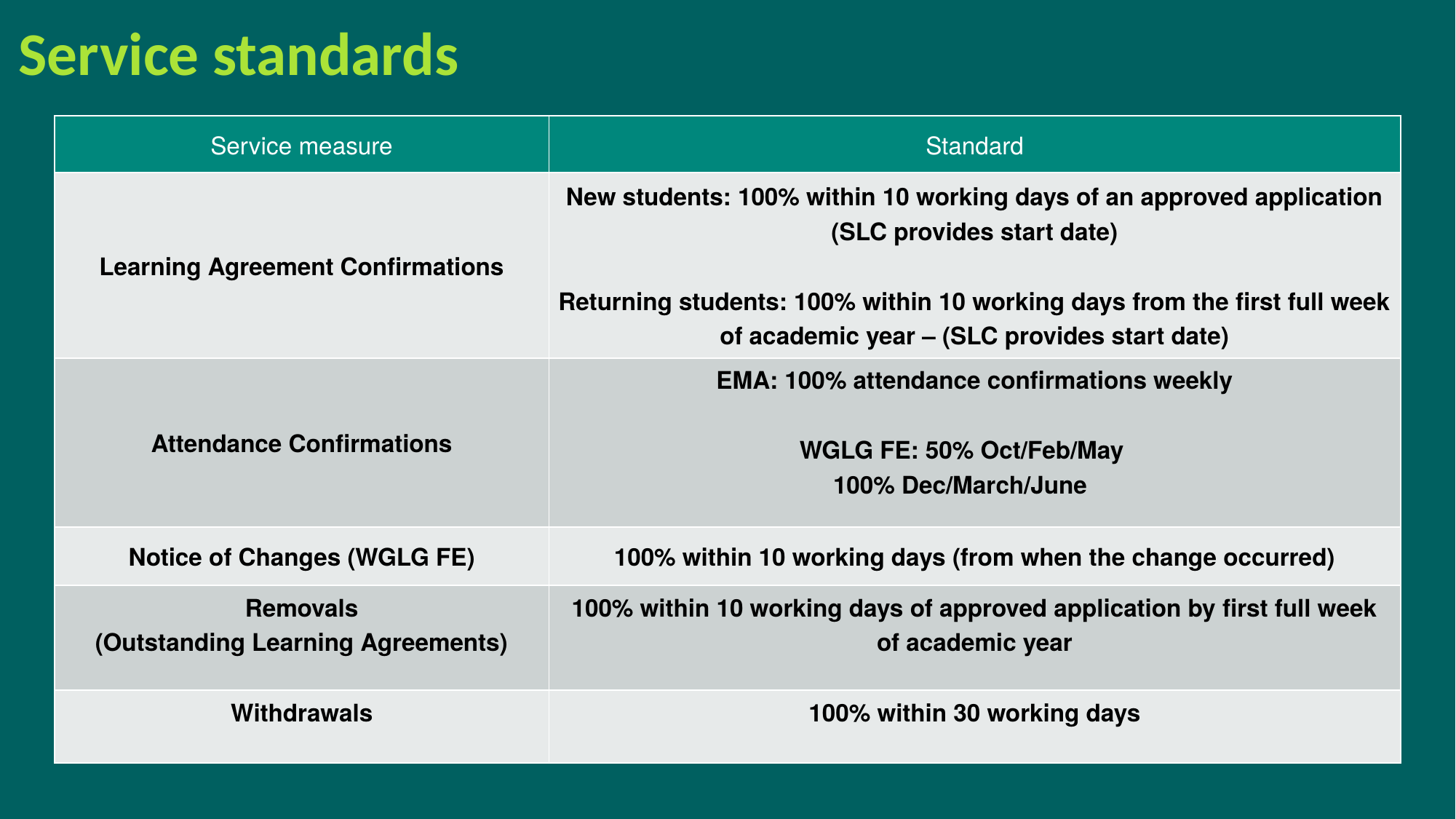

Service standards
| Service measure | Standard |
| --- | --- |
| Learning Agreement Confirmations | New students: 100% within 10 working days of an approved application (SLC provides start date) Returning students: 100% within 10 working days from the first full week of academic year – (SLC provides start date) |
| Attendance Confirmations | EMA: 100% attendance confirmations weekly WGLG FE: 50% Oct/Feb/May 100% Dec/March/June |
| Notice of Changes (WGLG FE) | 100% within 10 working days (from when the change occurred) |
| Removals (Outstanding Learning Agreements) | 100% within 10 working days of approved application by first full week of academic year |
| Withdrawals | 100% within 30 working days |